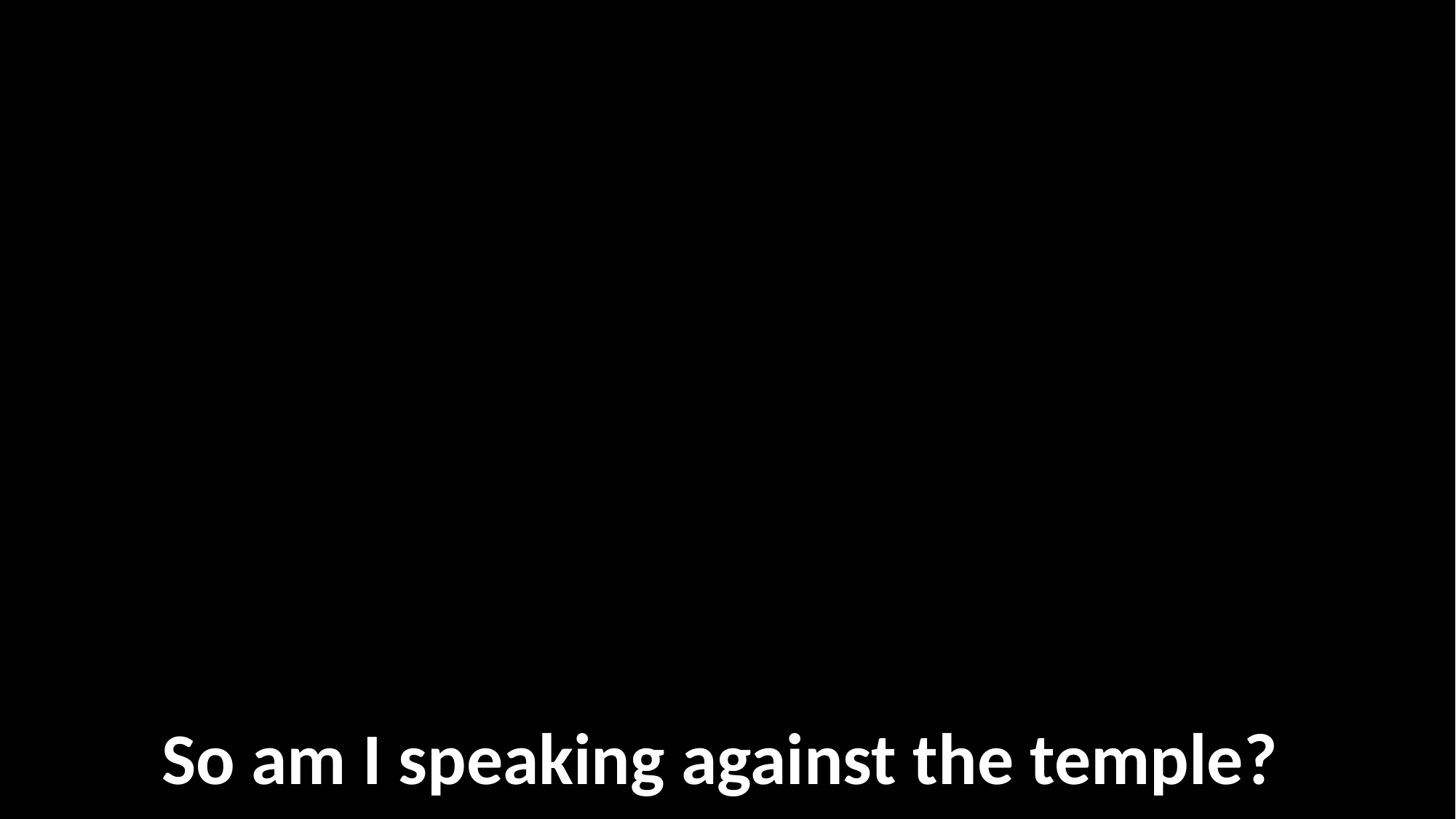

So am I speaking against the temple?